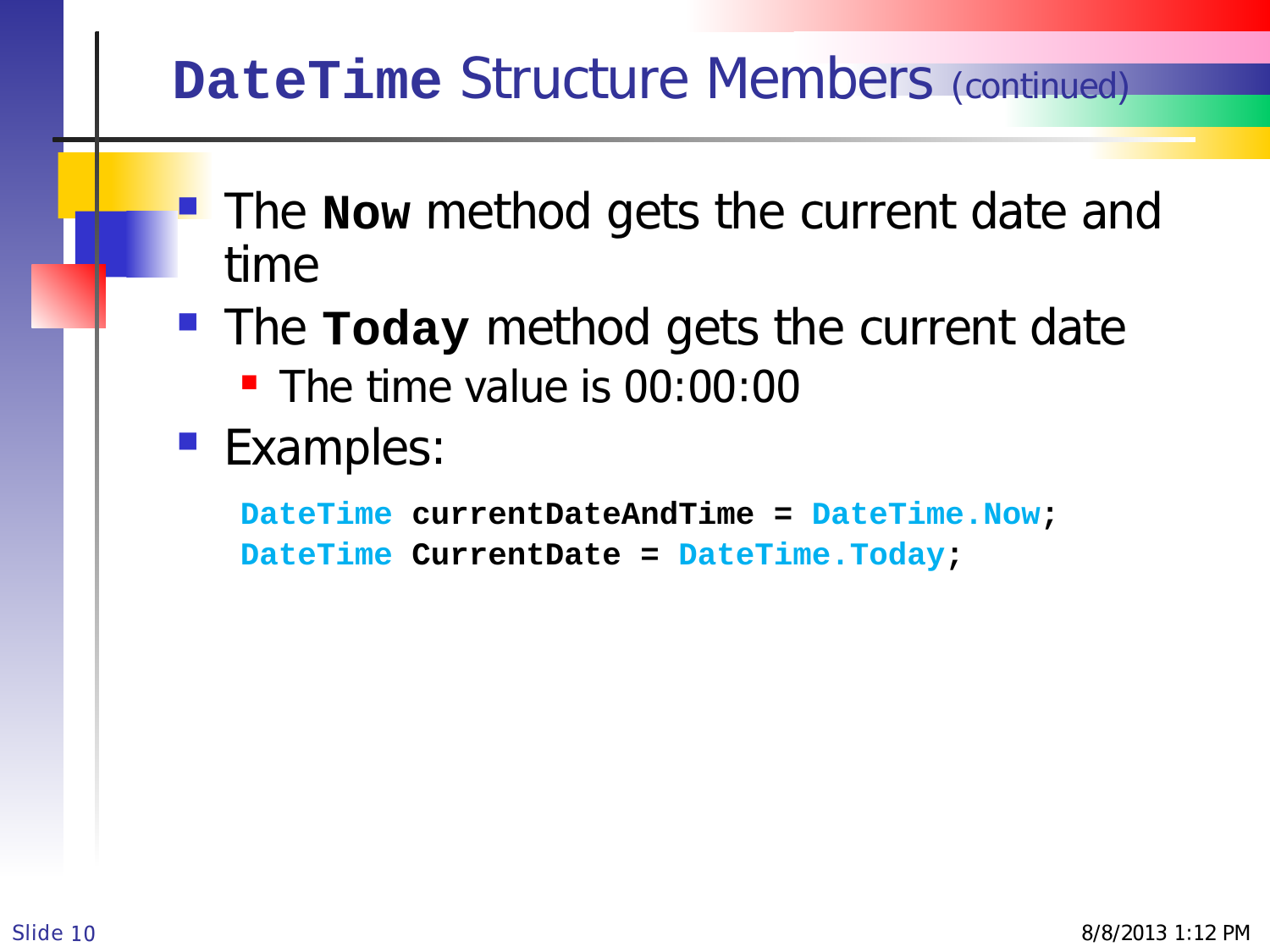

# DateTime Structure Members (continued)
The Now method gets the current date and time
The Today method gets the current date
The time value is 00:00:00
Examples:
DateTime currentDateAndTime = DateTime.Now;
DateTime CurrentDate = DateTime.Today;
8/8/2013 1:12 PM